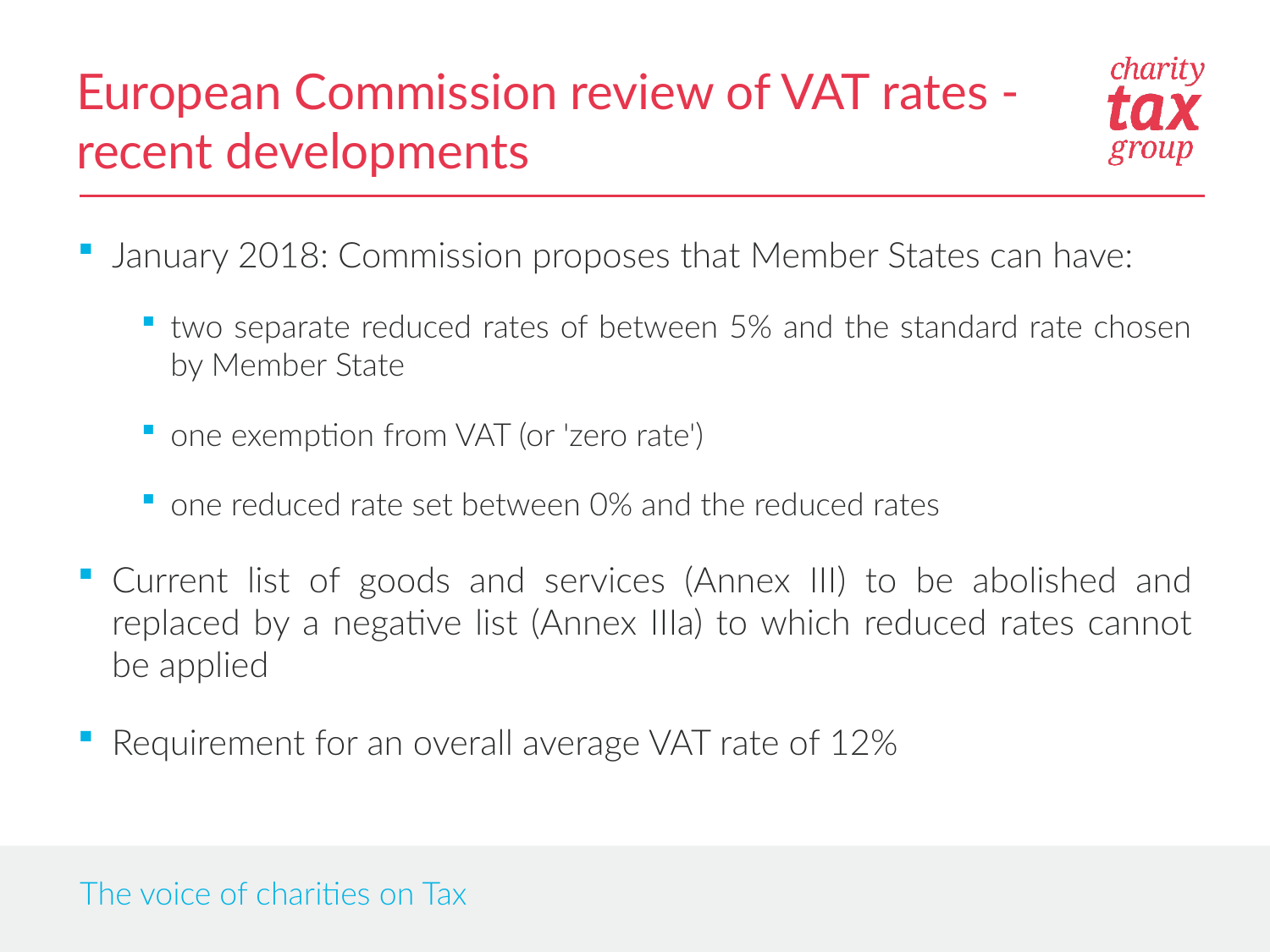

European Commission review of VAT rates -
recent developments
January 2018: Commission proposes that Member States can have:
two separate reduced rates of between 5% and the standard rate chosen by Member State
one exemption from VAT (or 'zero rate')
one reduced rate set between 0% and the reduced rates
Current list of goods and services (Annex III) to be abolished and replaced by a negative list (Annex IIIa) to which reduced rates cannot be applied
Requirement for an overall average VAT rate of 12%
The voice of charities on Tax